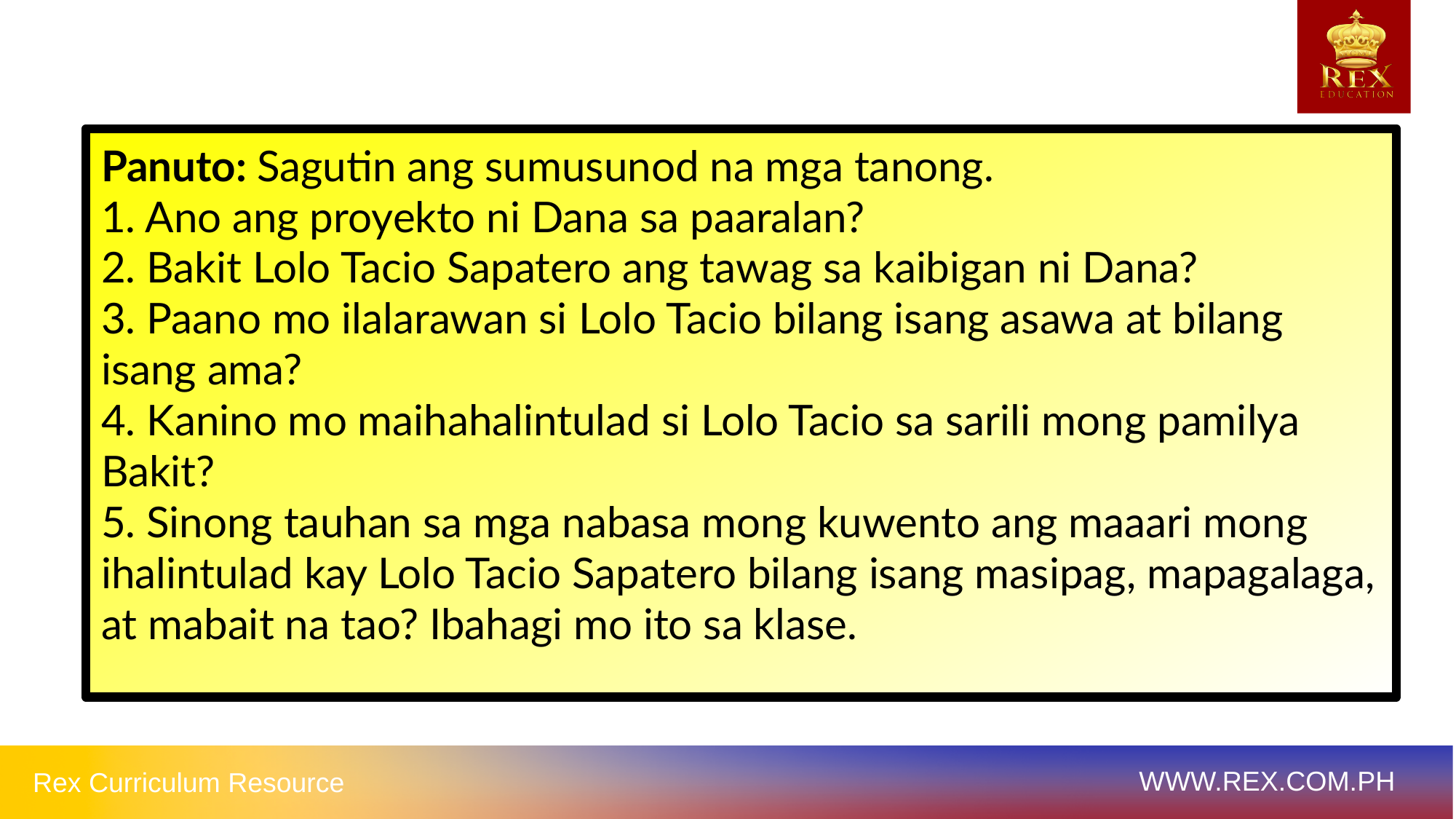

Panuto: Sagutin ang sumusunod na mga tanong.
1. Ano ang proyekto ni Dana sa paaralan?
2. Bakit Lolo Tacio Sapatero ang tawag sa kaibigan ni Dana?
3. Paano mo ilalarawan si Lolo Tacio bilang isang asawa at bilang isang ama?
4. Kanino mo maihahalintulad si Lolo Tacio sa sarili mong pamilya Bakit?
5. Sinong tauhan sa mga nabasa mong kuwento ang maaari mong ihalintulad kay Lolo Tacio Sapatero bilang isang masipag, mapagalaga,
at mabait na tao? Ibahagi mo ito sa klase.